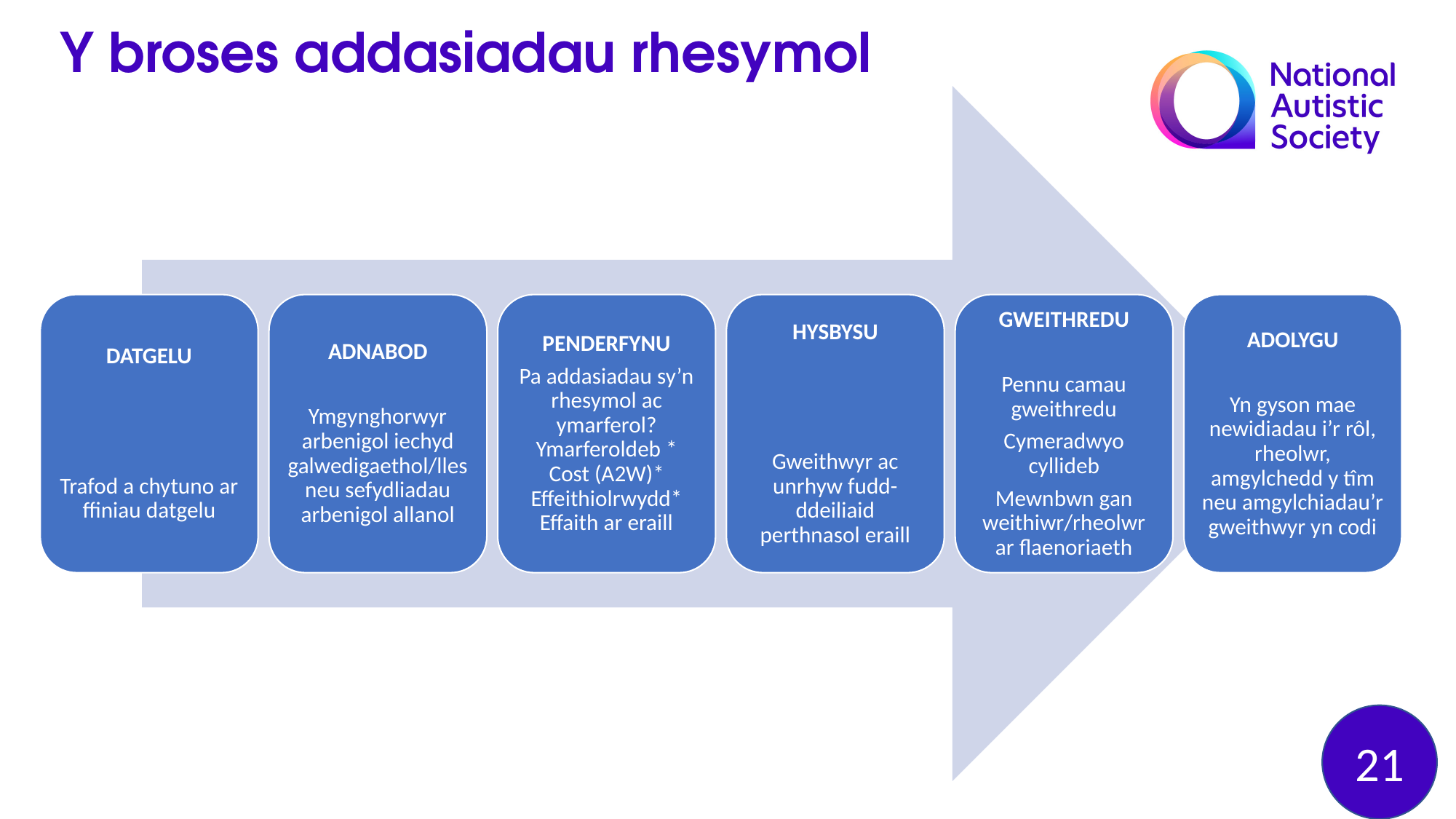

Y broses addasiadau rhesymol

DATGELU

Trafod a chytuno ar ffiniau datgelu
ADNABOD

Ymgynghorwyr arbenigol iechyd galwedigaethol/lles neu sefydliadau arbenigol allanol
PENDERFYNU
Pa addasiadau sy’n rhesymol ac ymarferol? Ymarferoldeb * Cost (A2W)* Effeithiolrwydd*
Effaith ar eraill
HYSBYSU

Gweithwyr ac unrhyw fudd-ddeiliaid perthnasol eraill
GWEITHREDU

Pennu camau gweithredu
Cymeradwyo cyllideb
Mewnbwn gan weithiwr/rheolwr ar flaenoriaeth
ADOLYGU

Yn gyson mae newidiadau i’r rôl, rheolwr, amgylchedd y tîm neu amgylchiadau’r gweithwyr yn codi
21